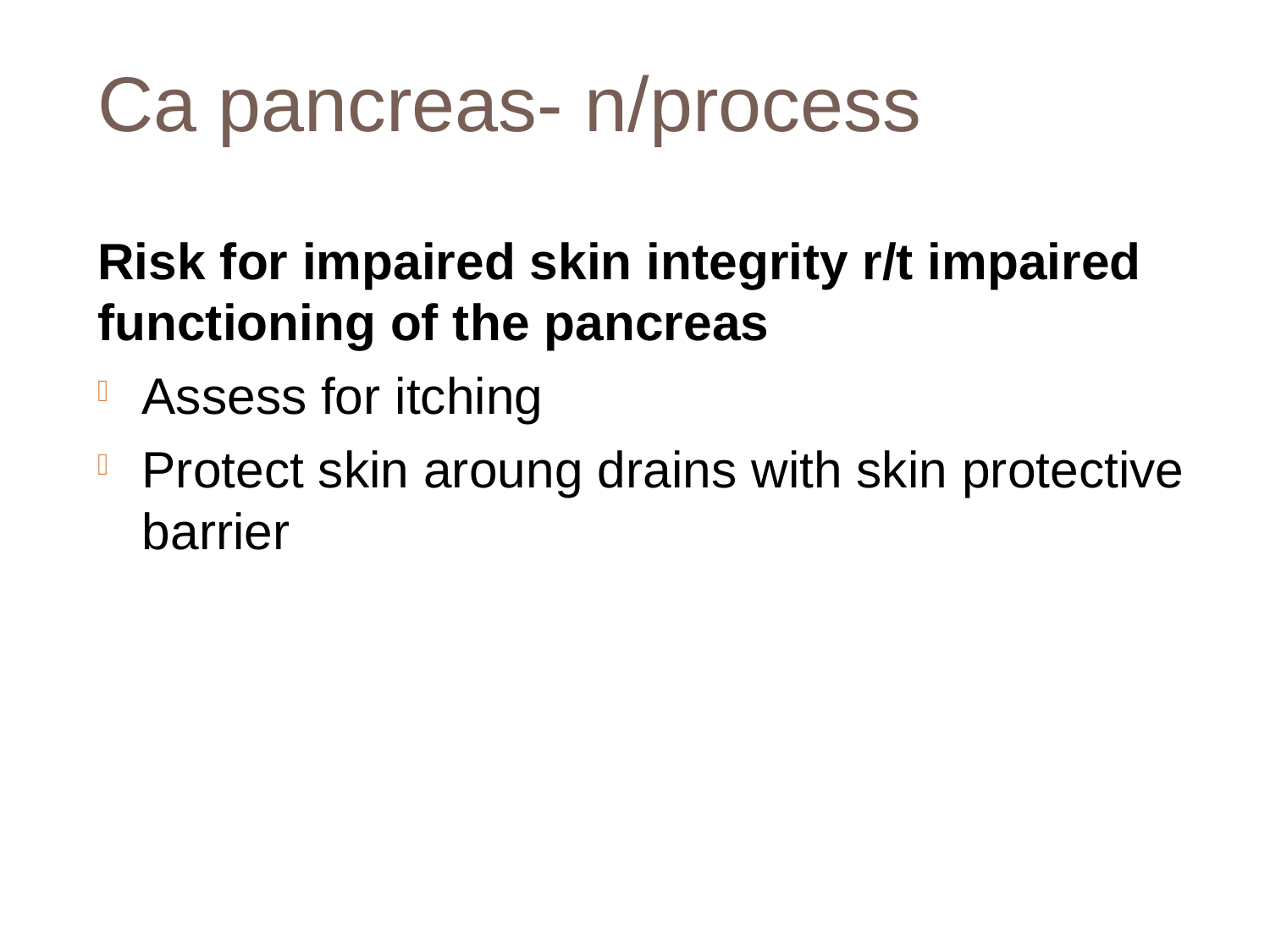

# Ca pancreas- n/process
Risk for impaired skin integrity r/t impaired functioning of the pancreas
Assess for itching
Protect skin aroung drains with skin protective barrier